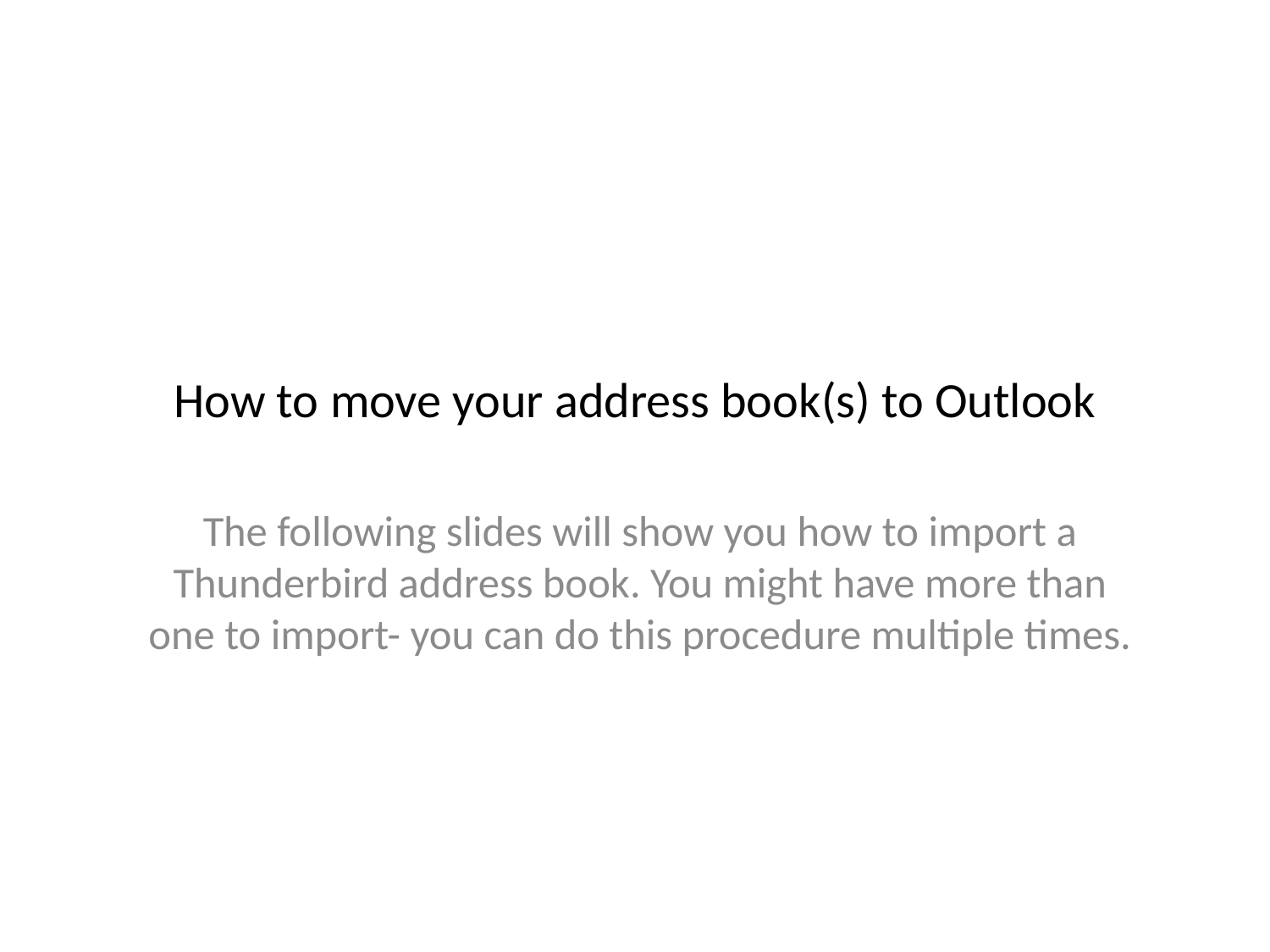

# How to move your address book(s) to Outlook
The following slides will show you how to import a Thunderbird address book. You might have more than one to import- you can do this procedure multiple times.